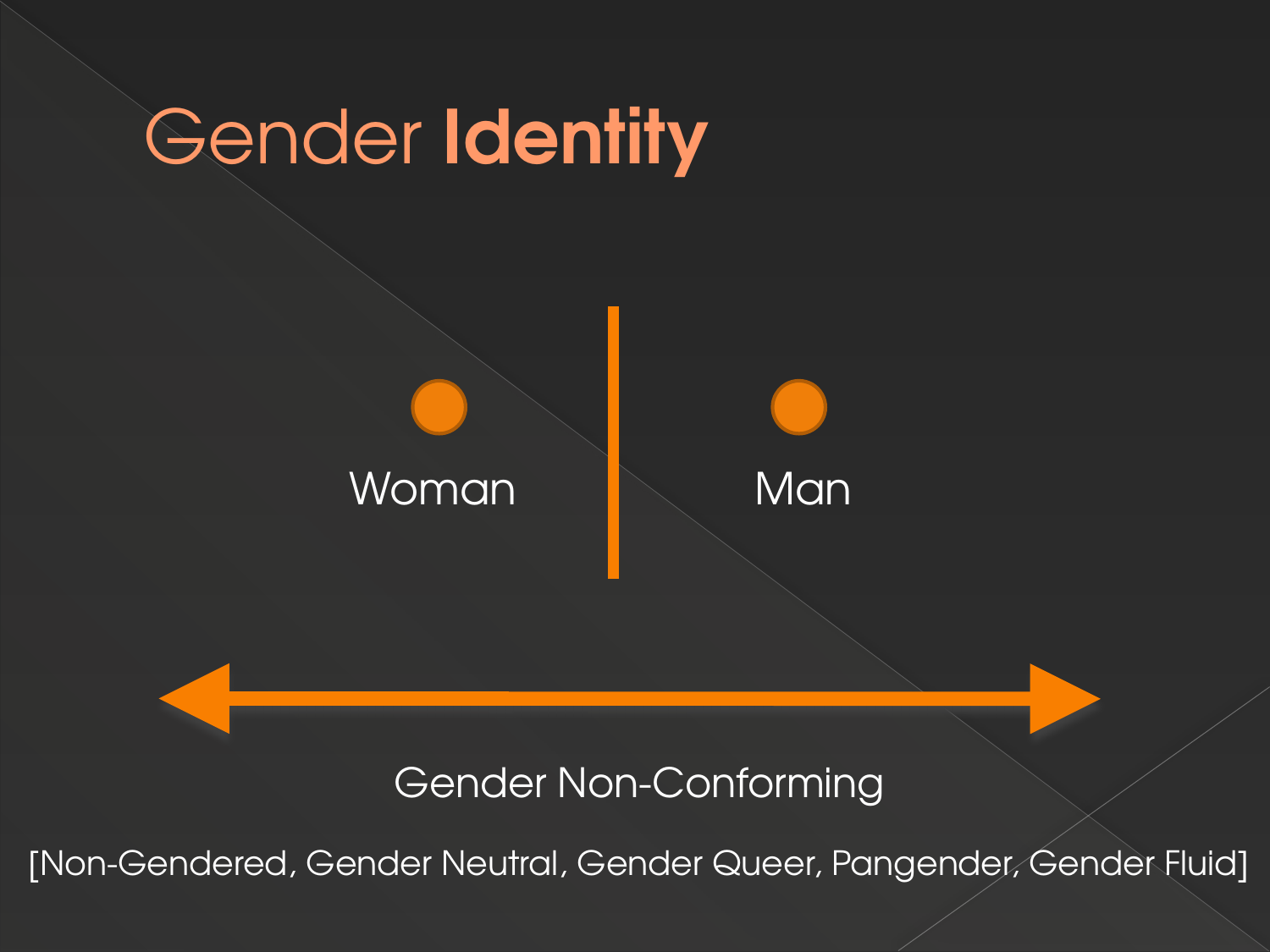

# Gender Identity

Woman

Man
Gender Non-Conforming
[Non-Gendered, Gender Neutral, Gender Queer, Pangender, Gender Fluid]